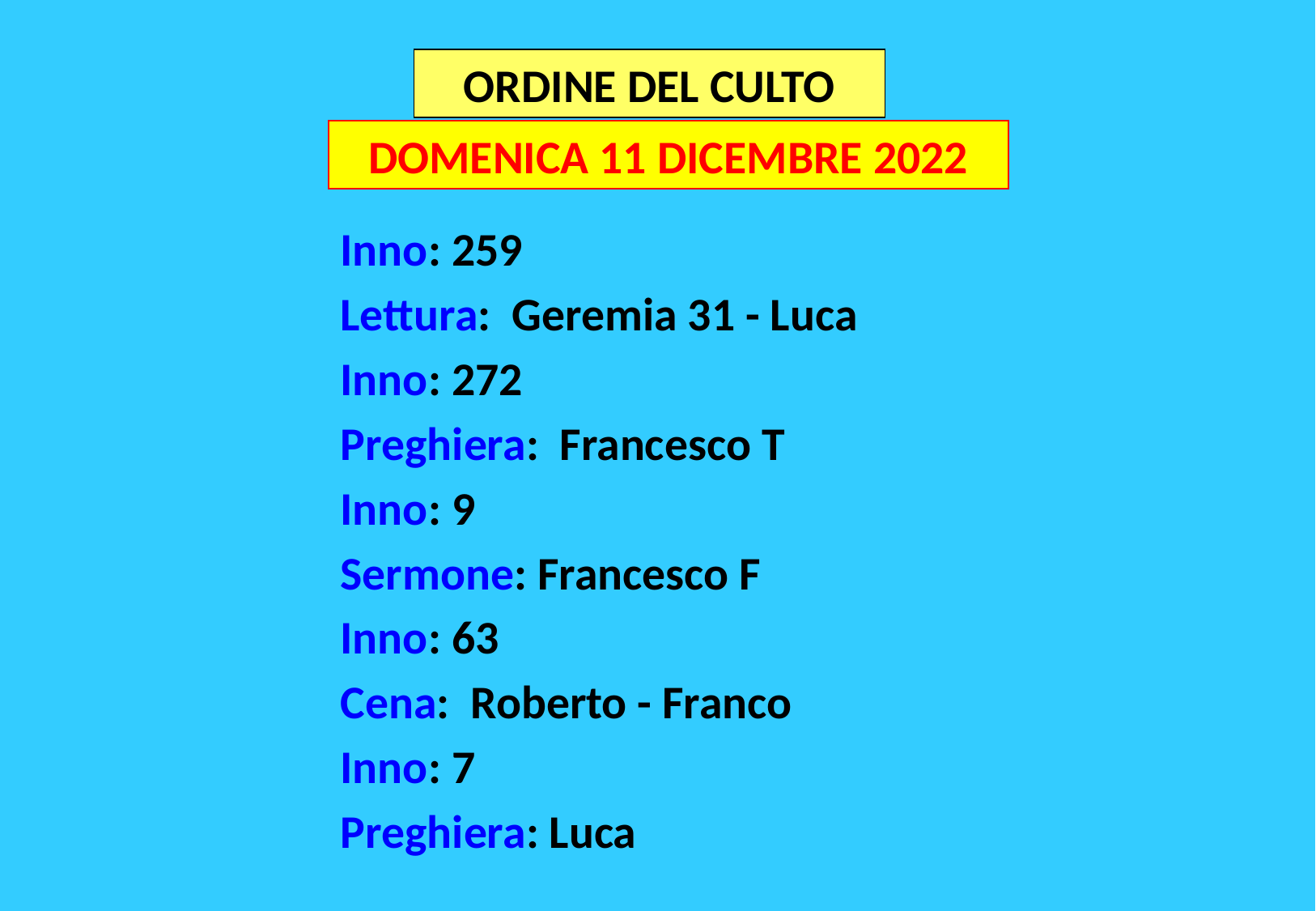

ORDINE DEL CULTO
DOMENICA 11 DICEMBRE 2022
Inno: 259
Lettura:  Geremia 31 - Luca
Inno: 272
Preghiera:  Francesco T
Inno: 9
Sermone: Francesco F
Inno: 63
Cena:  Roberto - Franco
Inno: 7
Preghiera: Luca